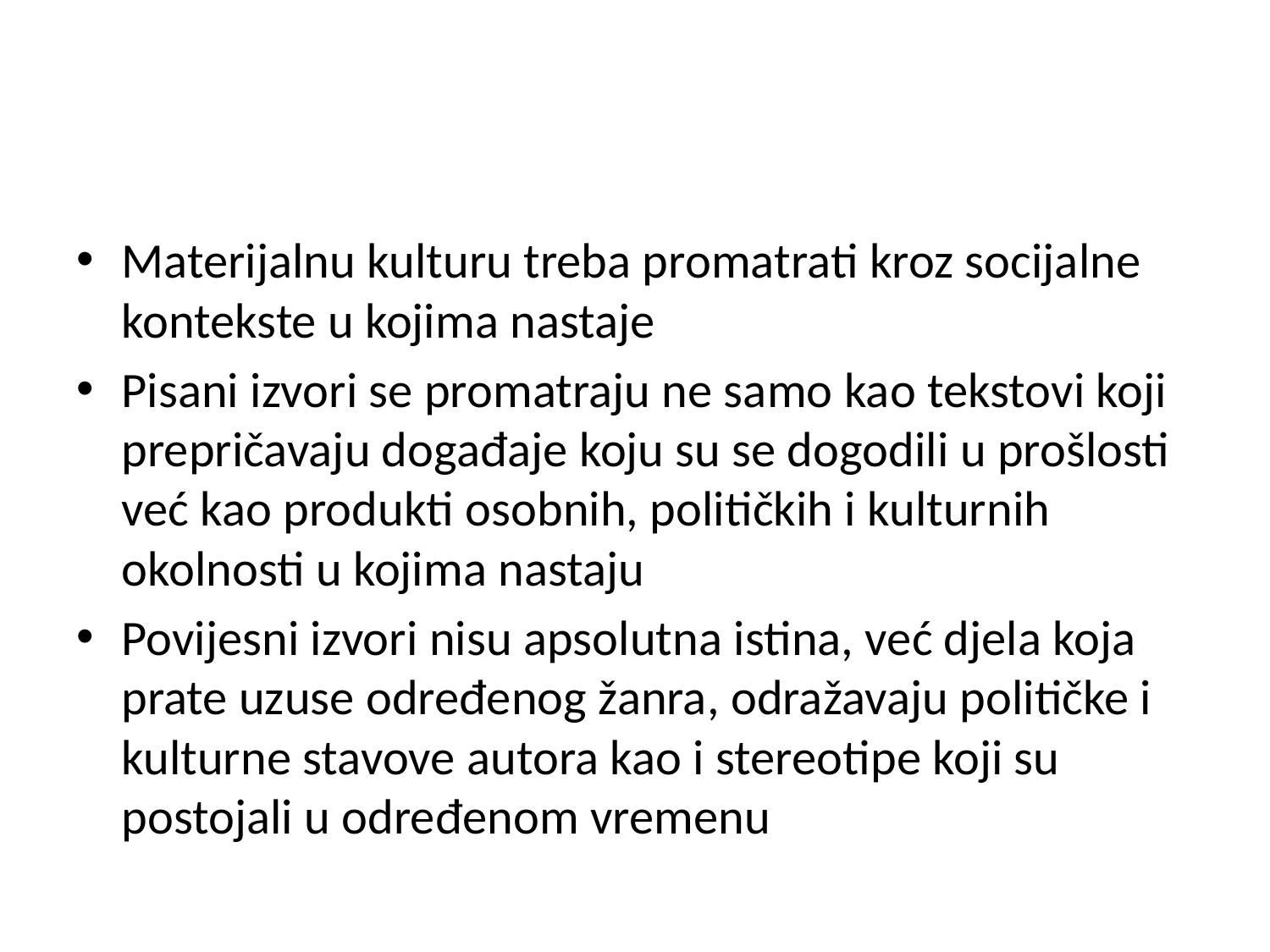

#
Materijalnu kulturu treba promatrati kroz socijalne kontekste u kojima nastaje
Pisani izvori se promatraju ne samo kao tekstovi koji prepričavaju događaje koju su se dogodili u prošlosti već kao produkti osobnih, političkih i kulturnih okolnosti u kojima nastaju
Povijesni izvori nisu apsolutna istina, već djela koja prate uzuse određenog žanra, odražavaju političke i kulturne stavove autora kao i stereotipe koji su postojali u određenom vremenu